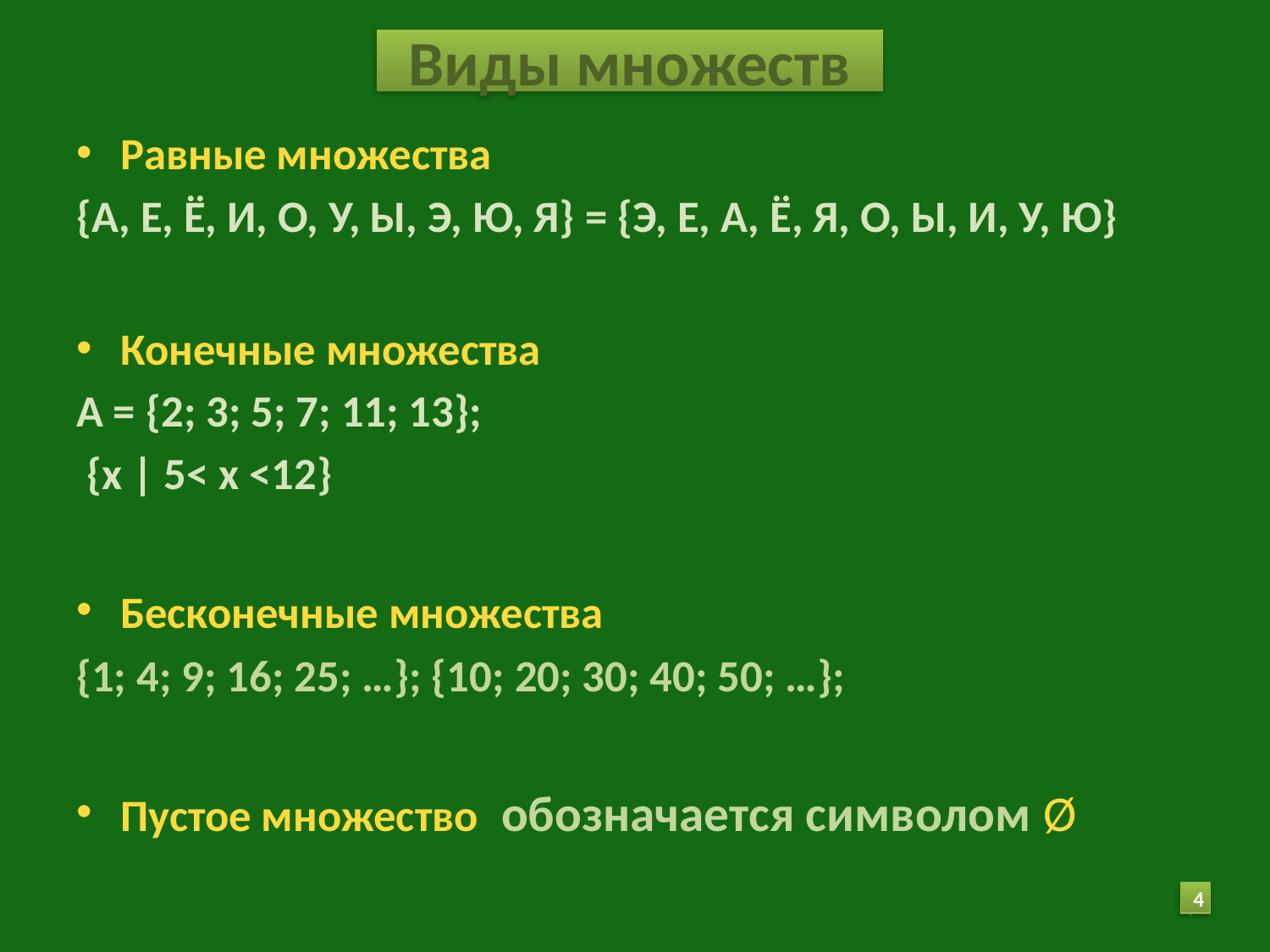

# Виды множеств
Равные множества
{А, Е, Ё, И, О, У, Ы, Э, Ю, Я} = {Э, Е, А, Ё, Я, О, Ы, И, У, Ю}

Конечные множества
А = {2; 3; 5; 7; 11; 13};
 {х | 5< х <12}

Бесконечные множества
{1; 4; 9; 16; 25; …}; {10; 20; 30; 40; 50; …};

Пустое множество  обозначается символом Ø

4
4